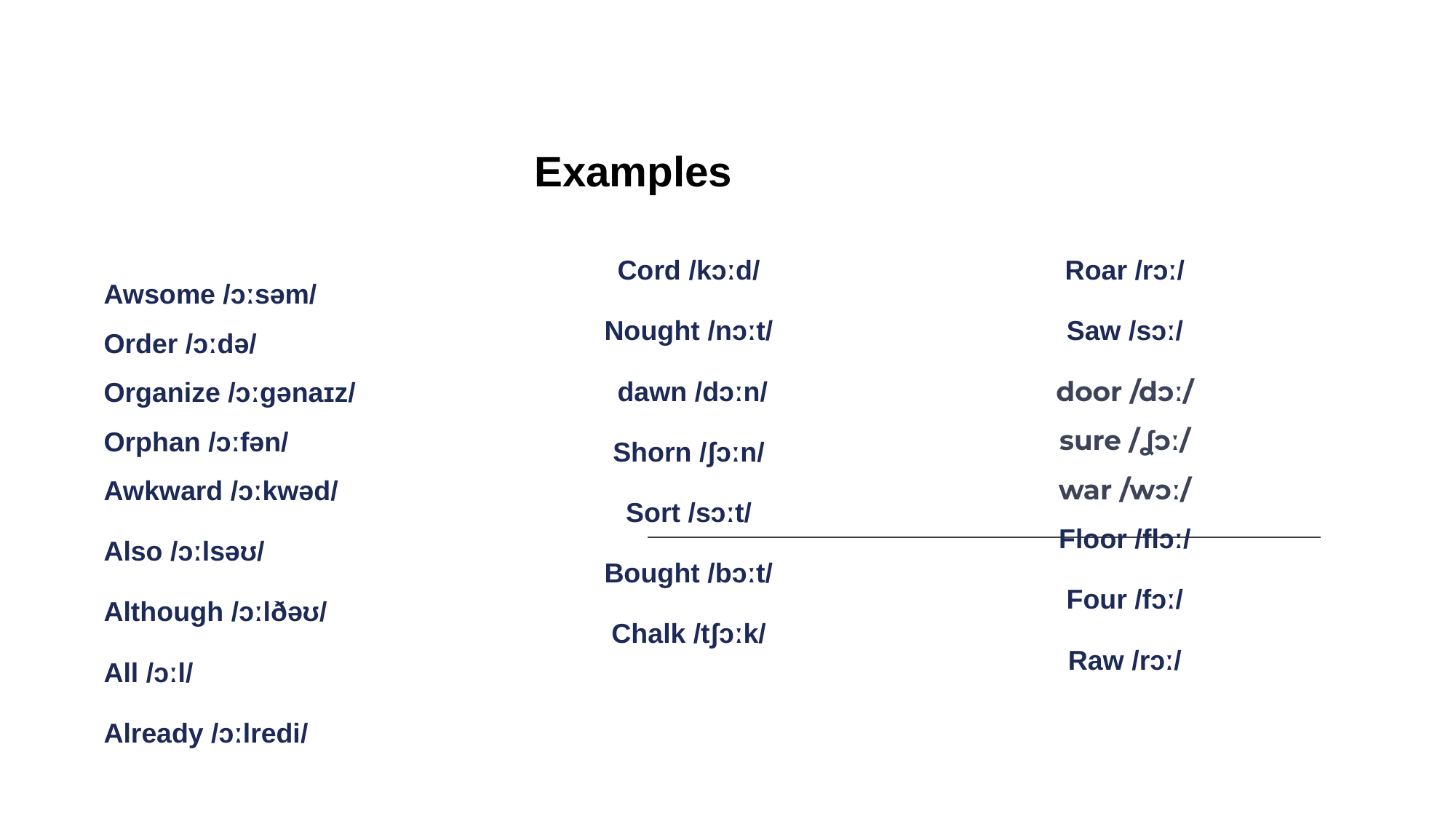

Examples
#
Cord /kɔːd/
Nought /nɔːt/
 dawn /dɔːn/
Shorn /ʃɔːn/
Sort /sɔːt/
Bought /bɔːt/
Chalk /tʃɔːk/

Roar /rɔː/
Saw /sɔː/
door /dɔː/
sure /ʆɔː/
war /wɔː/
Floor /flɔː/
Four /fɔː/
Raw /rɔː/

Awsome /ɔːsəm/
Order /ɔːdə/
Organize /ɔːɡənaɪz/
Orphan /ɔːfən/
Awkward /ɔːkwəd/
Also /ɔːlsəʊ/
Although /ɔːlðəʊ/
All /ɔːl/
Already /ɔːlredi/